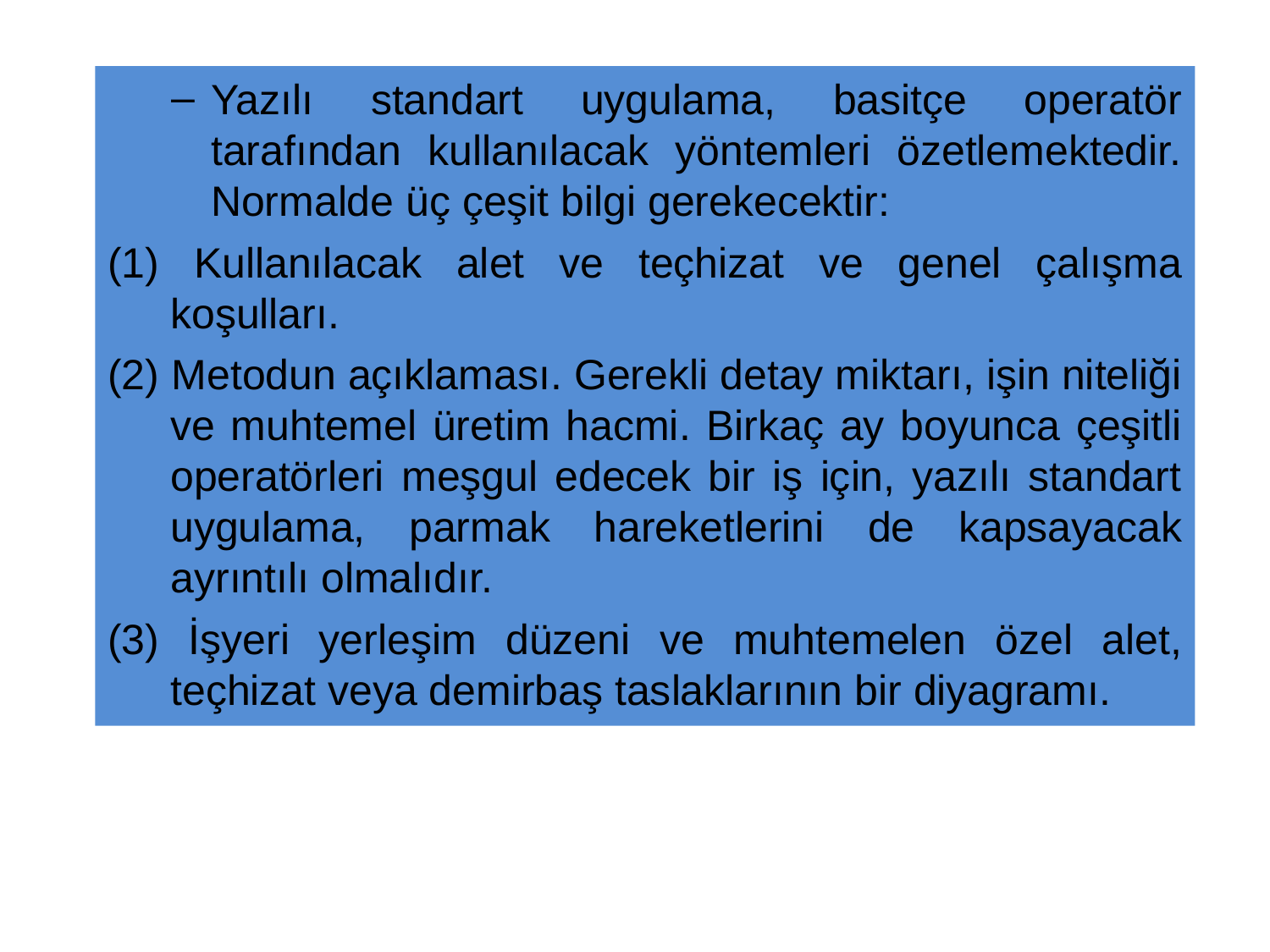

Yazılı standart uygulama, basitçe operatör tarafından kullanılacak yöntemleri özetlemektedir. Normalde üç çeşit bilgi gerekecektir:
(1) Kullanılacak alet ve teçhizat ve genel çalışma koşulları.
(2) Metodun açıklaması. Gerekli detay miktarı, işin niteliği ve muhtemel üretim hacmi. Birkaç ay boyunca çeşitli operatörleri meşgul edecek bir iş için, yazılı standart uygulama, parmak hareketlerini de kapsayacak ayrıntılı olmalıdır.
(3) İşyeri yerleşim düzeni ve muhtemelen özel alet, teçhizat veya demirbaş taslaklarının bir diyagramı.